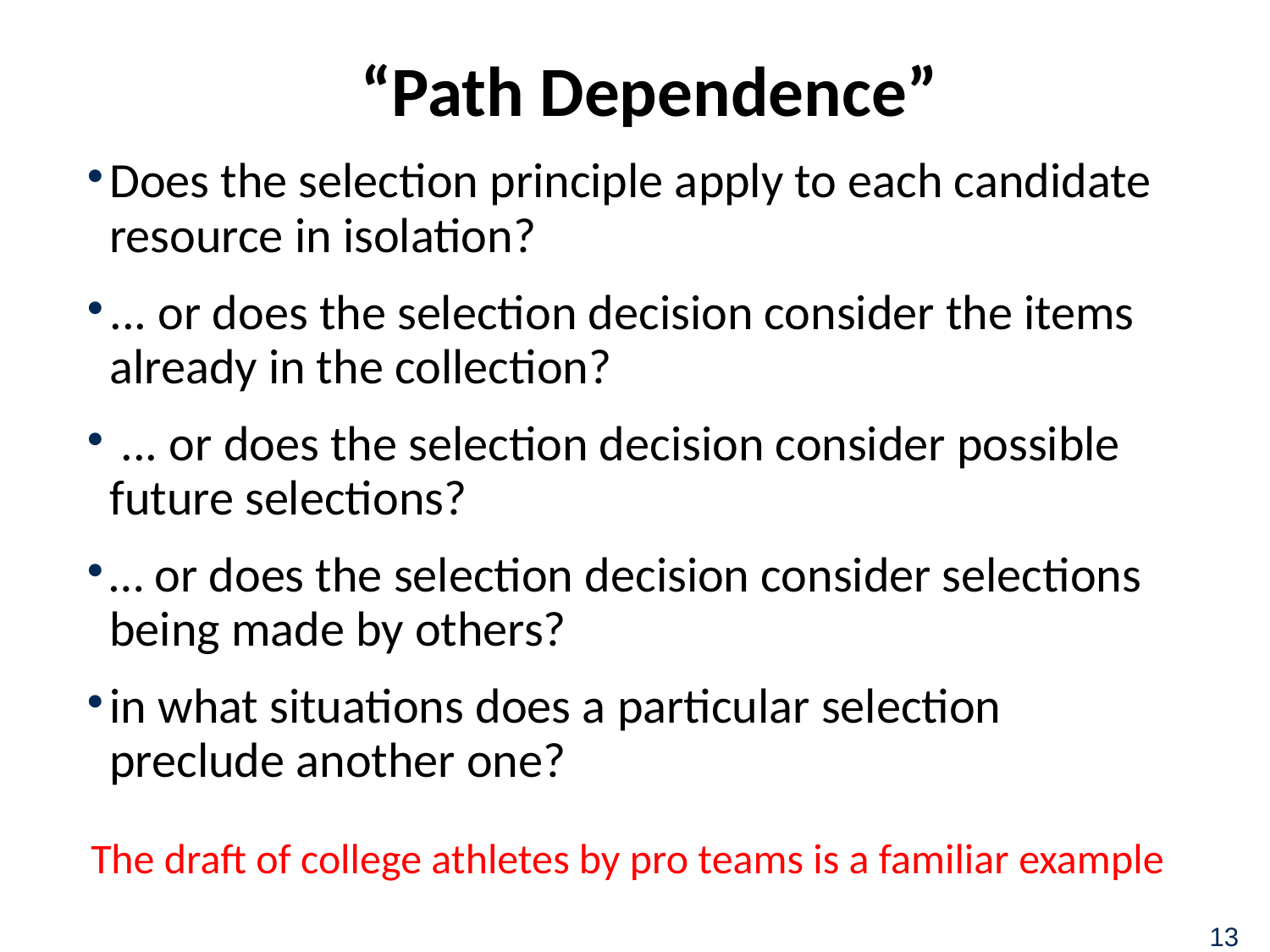

# “Path Dependence”
Does the selection principle apply to each candidate resource in isolation?
... or does the selection decision consider the items already in the collection?
 ... or does the selection decision consider possible future selections?
… or does the selection decision consider selections being made by others?
in what situations does a particular selection preclude another one?
The draft of college athletes by pro teams is a familiar example
13